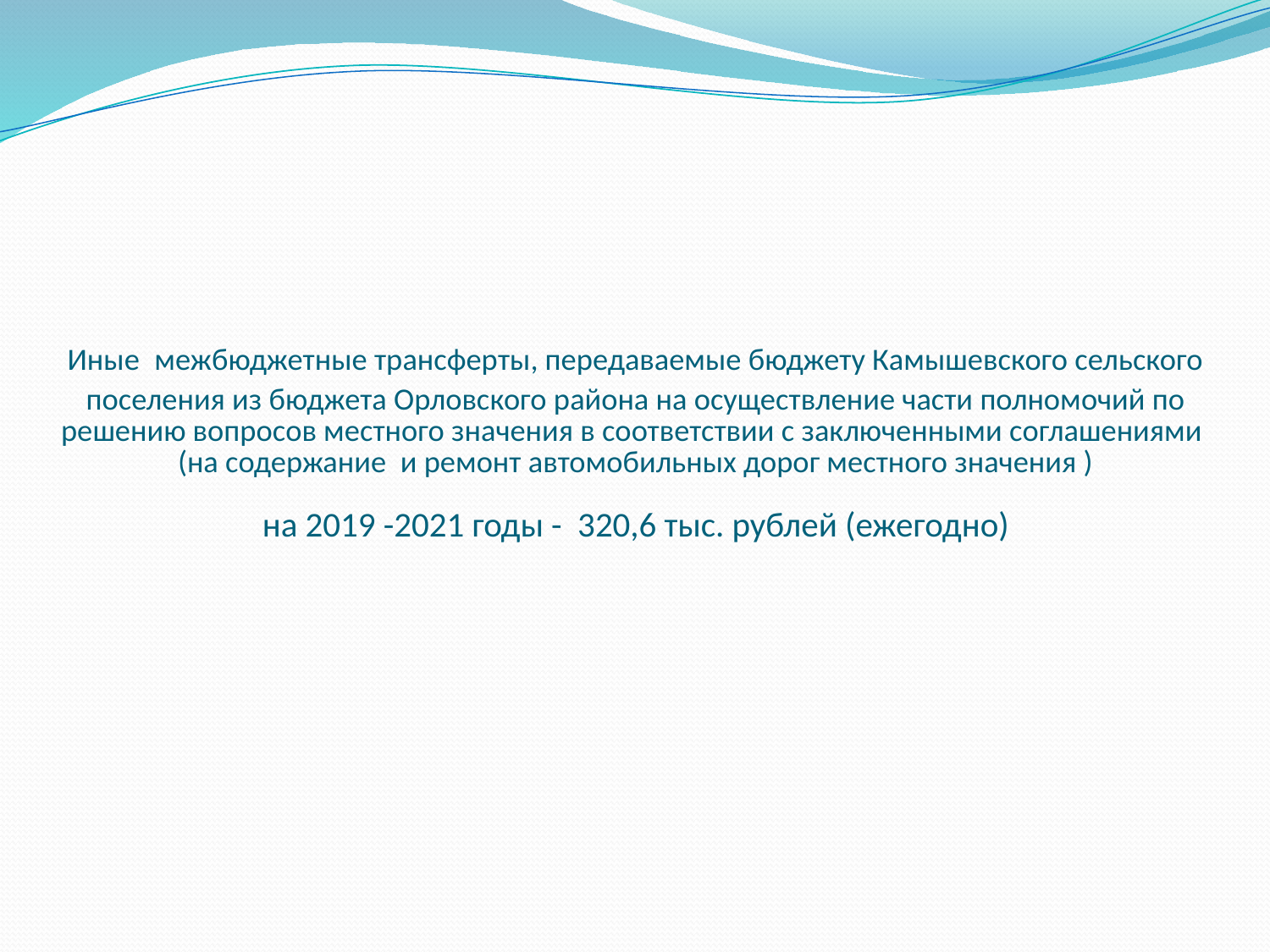

# Иные межбюджетные трансферты, передаваемые бюджету Камышевского сельского поселения из бюджета Орловского района на осуществление части полномочий по решению вопросов местного значения в соответствии с заключенными соглашениями (на содержание  и ремонт автомобильных дорог местного значения ) на 2019 -2021 годы -  320,6 тыс. рублей (ежегодно)